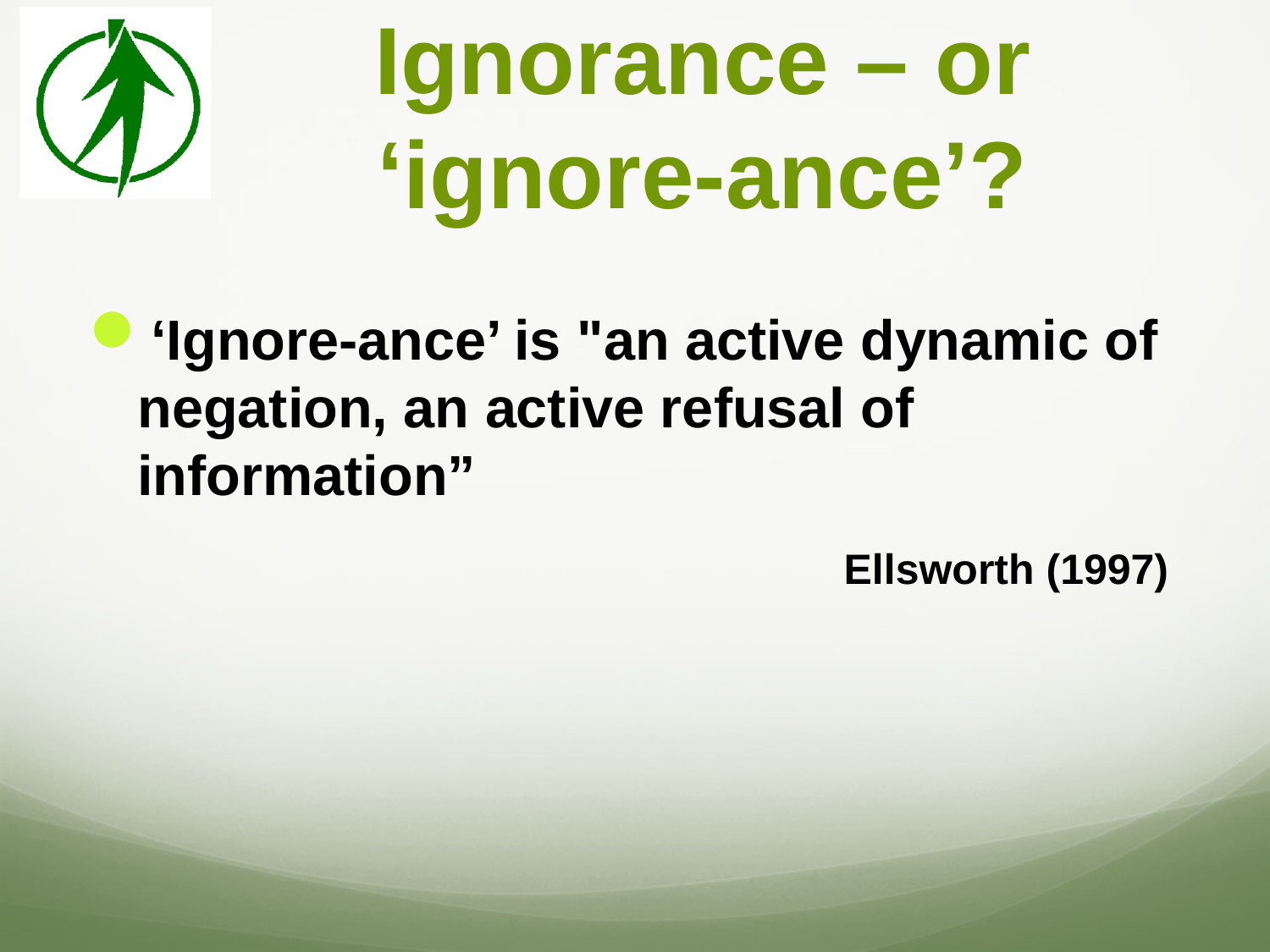

# Ignorance – or ‘ignore-ance’?
‘Ignore-ance’ is "an active dynamic of negation, an active refusal of information”
Ellsworth (1997)